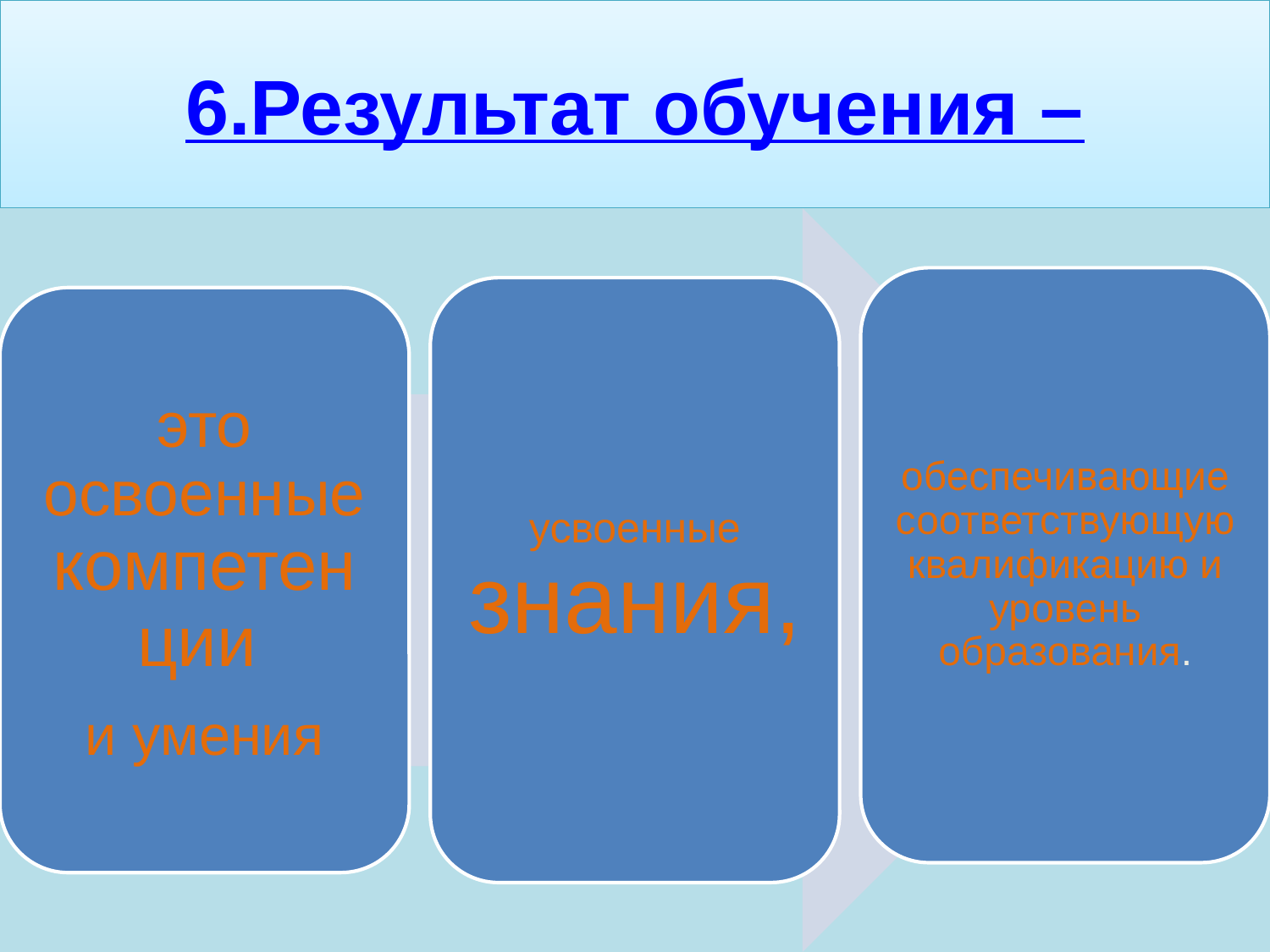

# 6.Результат обучения –
это освоенные компетенции
и умения
усвоенные знания,
обеспечивающие соответствующую квалификацию и уровень образования.